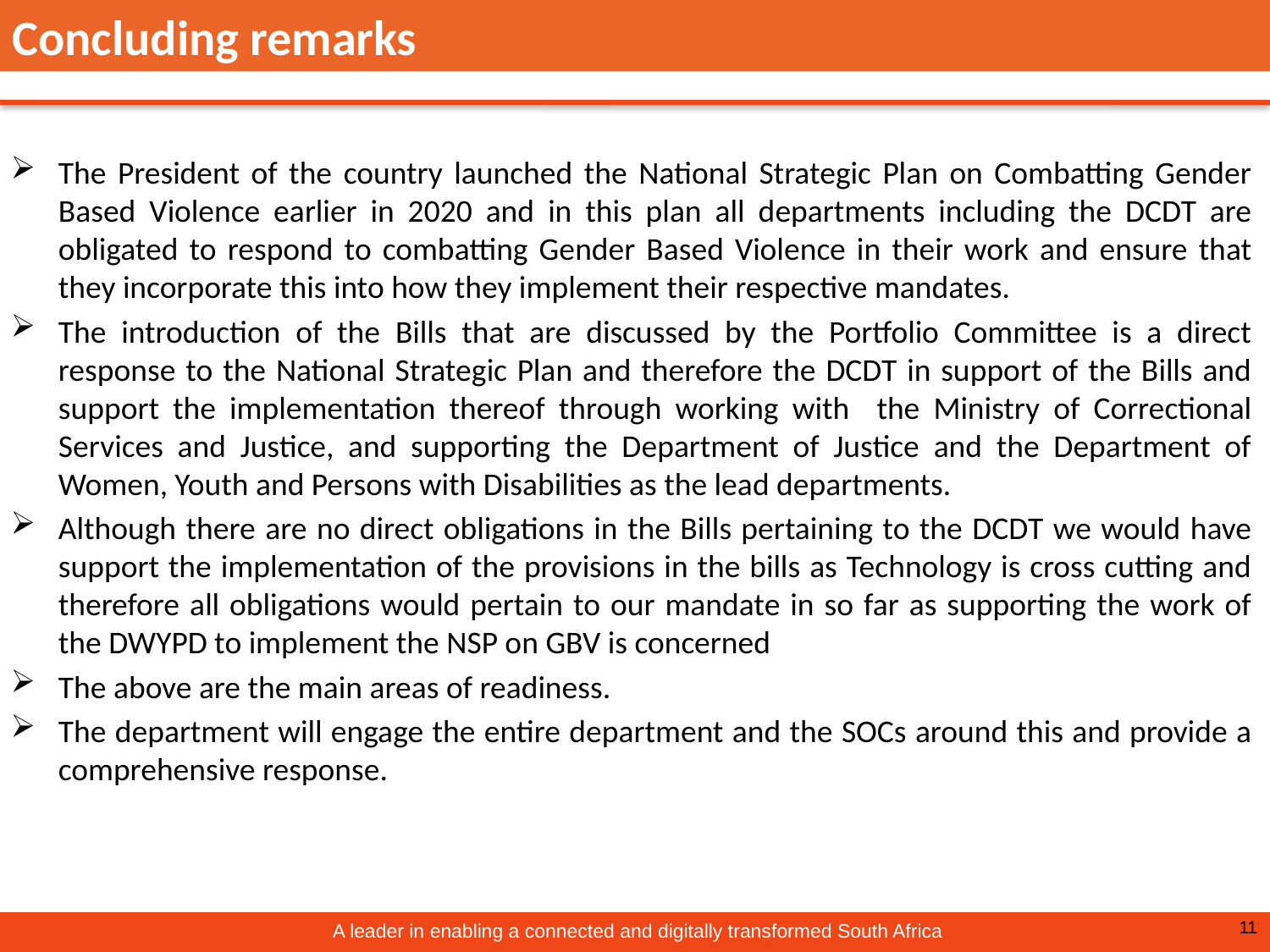

Concluding remarks

The President of the country launched the National Strategic Plan on Combatting Gender Based Violence earlier in 2020 and in this plan all departments including the DCDT are obligated to respond to combatting Gender Based Violence in their work and ensure that they incorporate this into how they implement their respective mandates.
The introduction of the Bills that are discussed by the Portfolio Committee is a direct response to the National Strategic Plan and therefore the DCDT in support of the Bills and support the implementation thereof through working with  the Ministry of Correctional Services and Justice, and supporting the Department of Justice and the Department of Women, Youth and Persons with Disabilities as the lead departments.
Although there are no direct obligations in the Bills pertaining to the DCDT we would have support the implementation of the provisions in the bills as Technology is cross cutting and therefore all obligations would pertain to our mandate in so far as supporting the work of the DWYPD to implement the NSP on GBV is concerned
The above are the main areas of readiness.
The department will engage the entire department and the SOCs around this and provide a comprehensive response.

11
 A leader in enabling a connected and digitally transformed South Africa